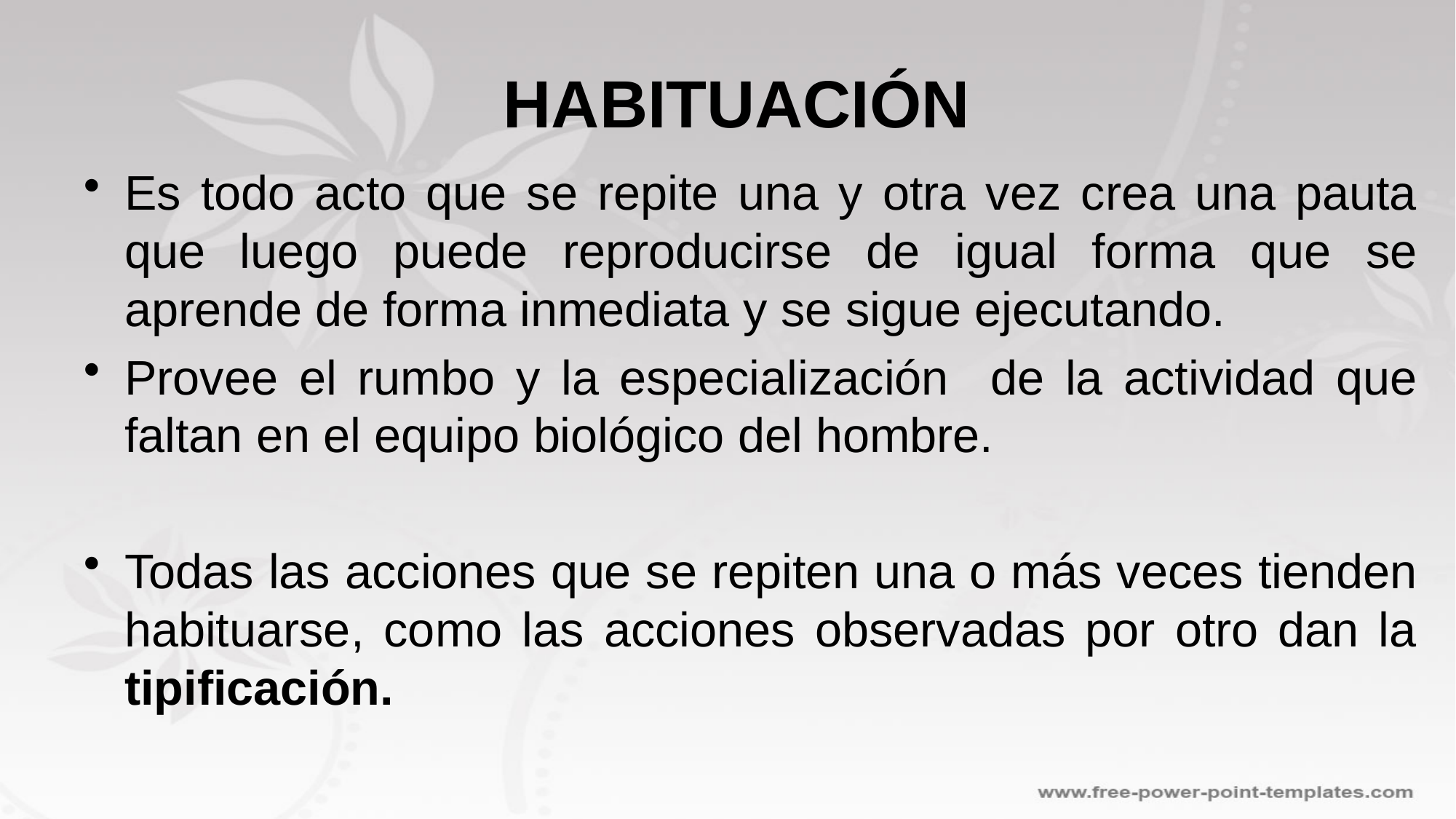

# Habituación
Es todo acto que se repite una y otra vez crea una pauta que luego puede reproducirse de igual forma que se aprende de forma inmediata y se sigue ejecutando.
Provee el rumbo y la especialización  de la actividad que faltan en el equipo biológico del hombre.

Todas las acciones que se repiten una o más veces tienden habituarse, como las acciones observadas por otro dan la tipificación.